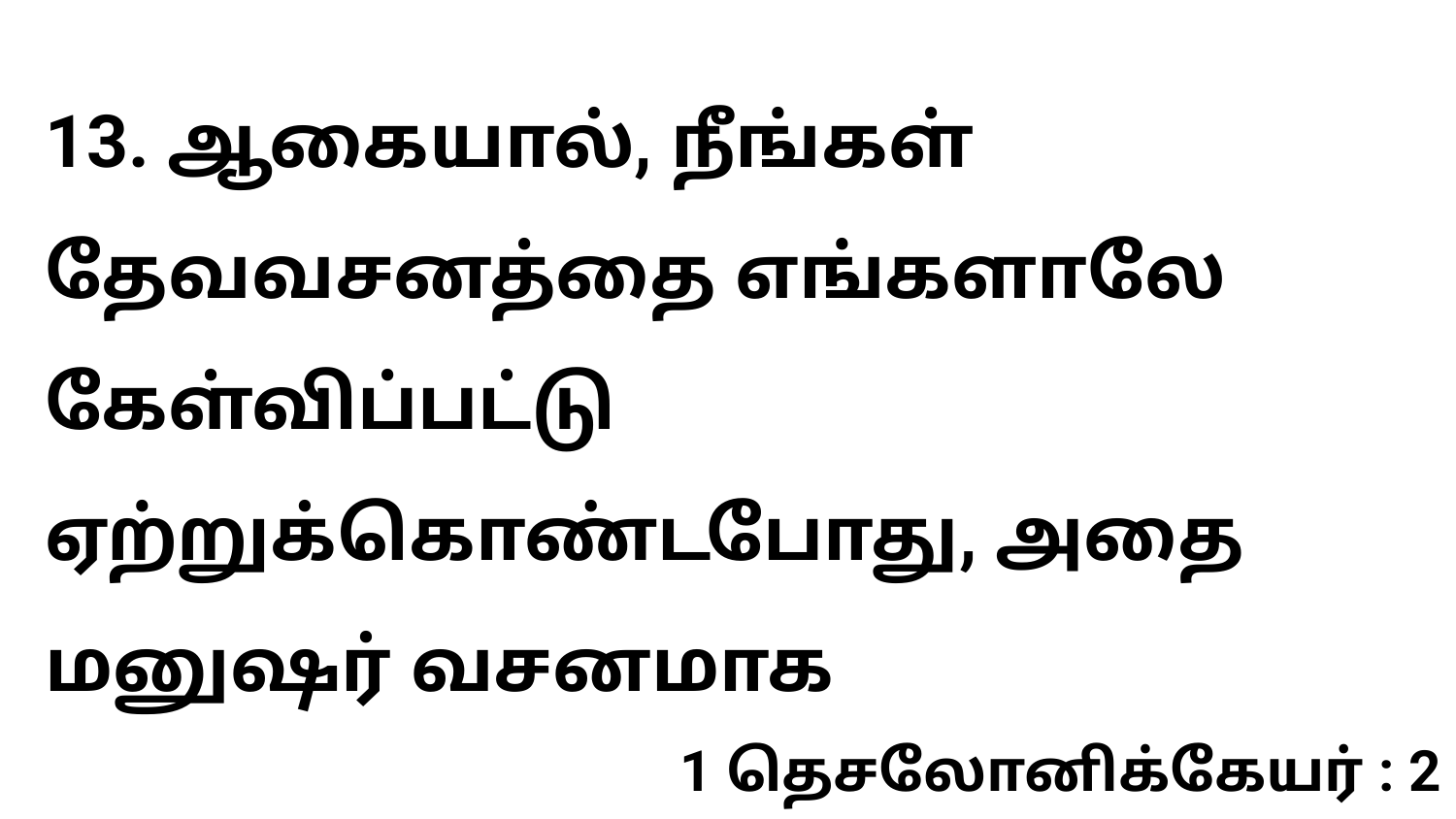

13. ஆகையால், நீங்கள் தேவவசனத்தை எங்களாலே கேள்விப்பட்டு ஏற்றுக்கொண்டபோது, அதை மனுஷர் வசனமாக
1 தெசலோனிக்கேயர் : 2